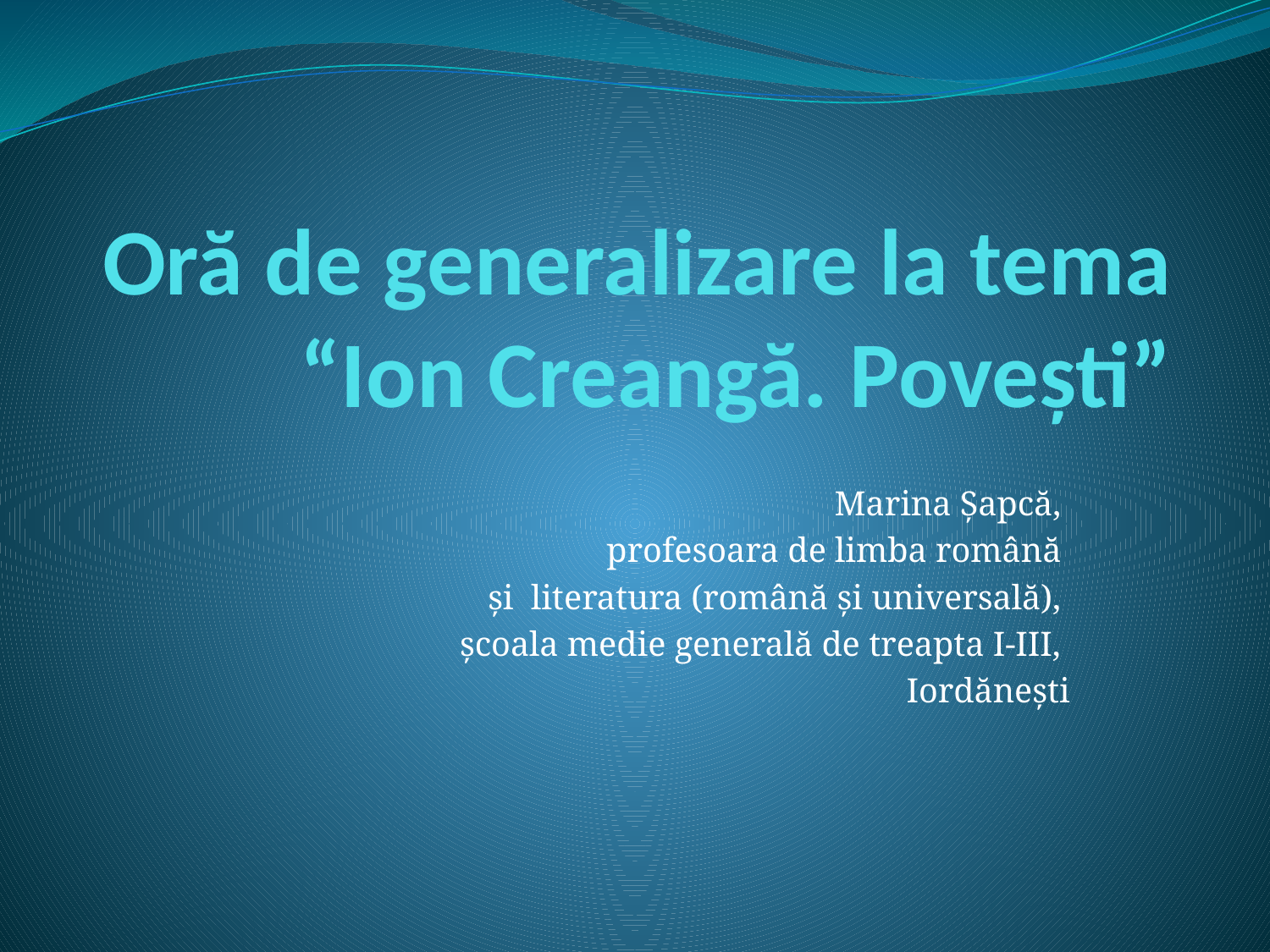

# Oră de generalizare la tema “Ion Creangă. Poveşti”
Marina Şapcă,
profesoara de limba română
şi  literatura (română şi universală),
şcoala medie generală de treapta I-III,
Iordăneşti